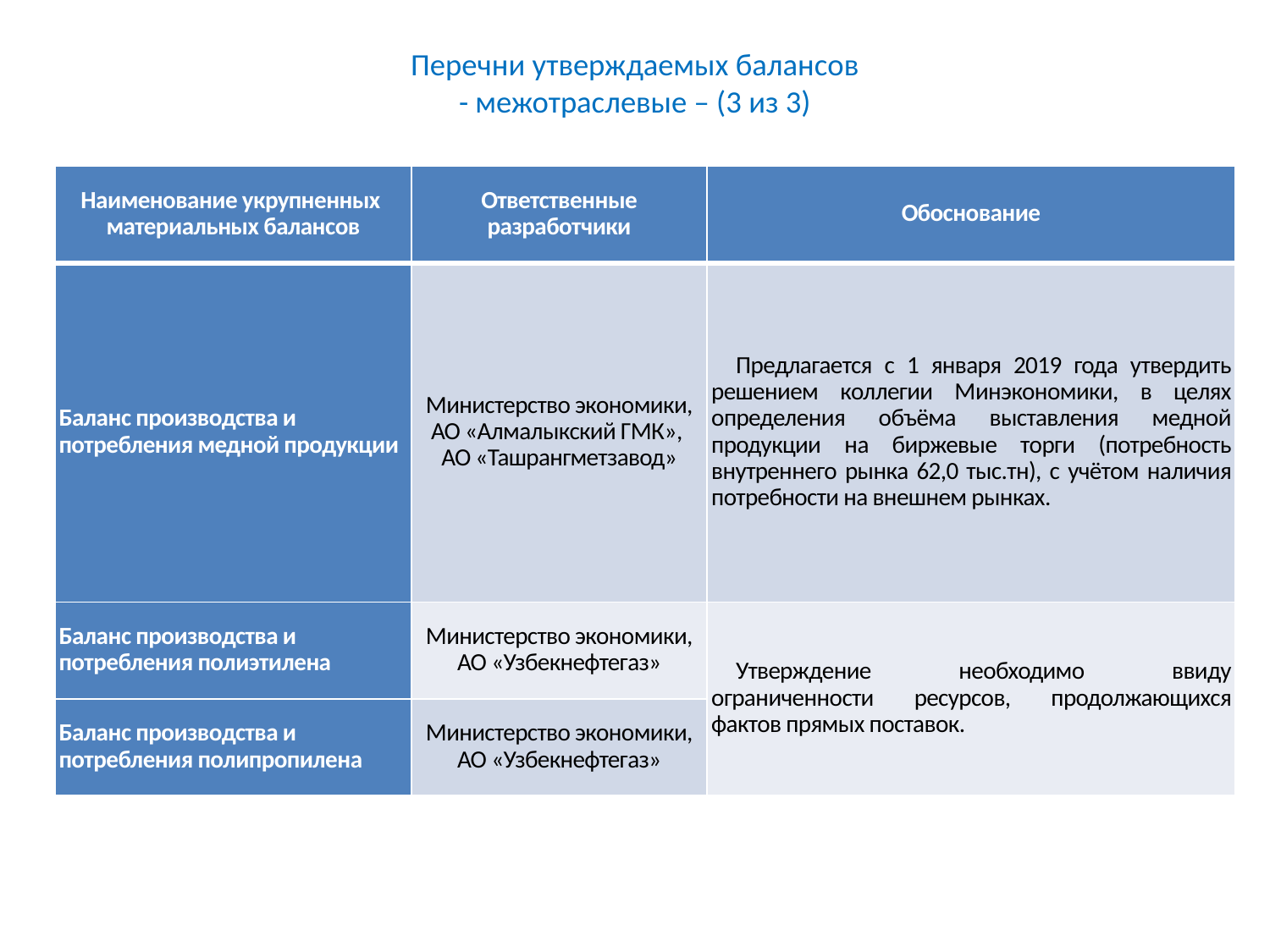

# Перечни утверждаемых балансов - межотраслевые – (3 из 3)
| Наименование укрупненных материальных балансов | Ответственные разработчики | Обоснование |
| --- | --- | --- |
| Баланс производства и потребления медной продукции | Министерство экономики, АО «Алмалыкский ГМК», АО «Ташрангметзавод» | Предлагается с 1 января 2019 года утвердить решением коллегии Минэкономики, в целях определения объёма выставления медной продукции на биржевые торги (потребность внутреннего рынка 62,0 тыс.тн), с учётом наличия потребности на внешнем рынках. |
| Баланс производства и потребления полиэтилена | Министерство экономики, АО «Узбекнефтегаз» | Утверждение необходимо ввиду ограниченности ресурсов, продолжающихся фактов прямых поставок. |
| Баланс производства и потребления полипропилена | Министерство экономики, АО «Узбекнефтегаз» |  |